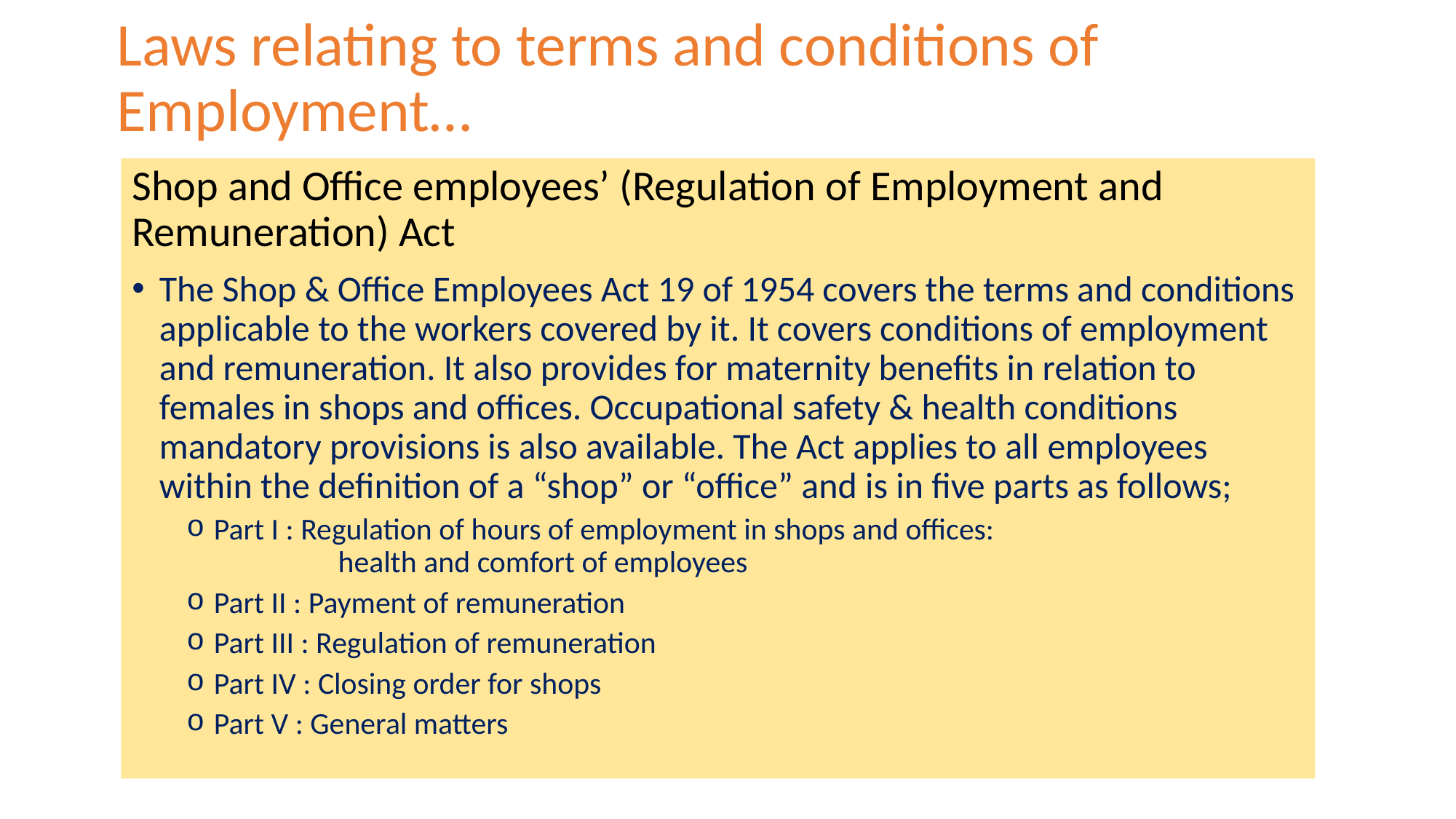

# Laws relating to terms and conditions of Employment…
Shop and Office employees’ (Regulation of Employment and Remuneration) Act
The Shop & Office Employees Act 19 of 1954 covers the terms and conditions applicable to the workers covered by it. It covers conditions of employment and remuneration. It also provides for maternity benefits in relation to females in shops and offices. Occupational safety & health conditions mandatory provisions is also available. The Act applies to all employees within the definition of a “shop” or “office” and is in five parts as follows;
Part I : Regulation of hours of employment in shops and offices:                                                               health and comfort of employees
Part II : Payment of remuneration
Part III : Regulation of remuneration
Part IV : Closing order for shops
Part V : General matters